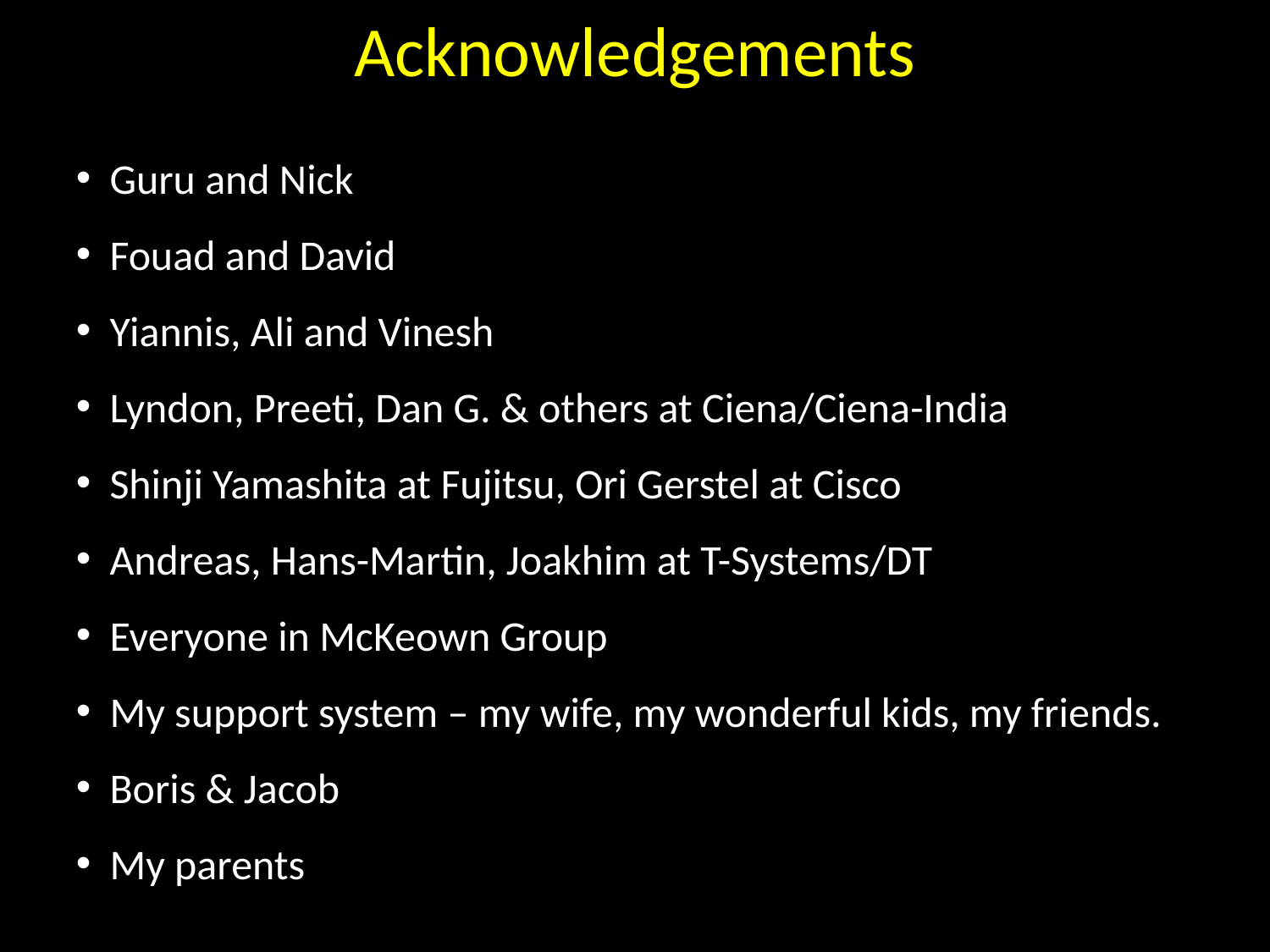

Acknowledgements
  Guru and Nick
  Fouad and David
  Yiannis, Ali and Vinesh
  Lyndon, Preeti, Dan G. & others at Ciena/Ciena-India
  Shinji Yamashita at Fujitsu, Ori Gerstel at Cisco
  Andreas, Hans-Martin, Joakhim at T-Systems/DT
  Everyone in McKeown Group
  My support system – my wife, my wonderful kids, my friends.
  Boris & Jacob
  My parents